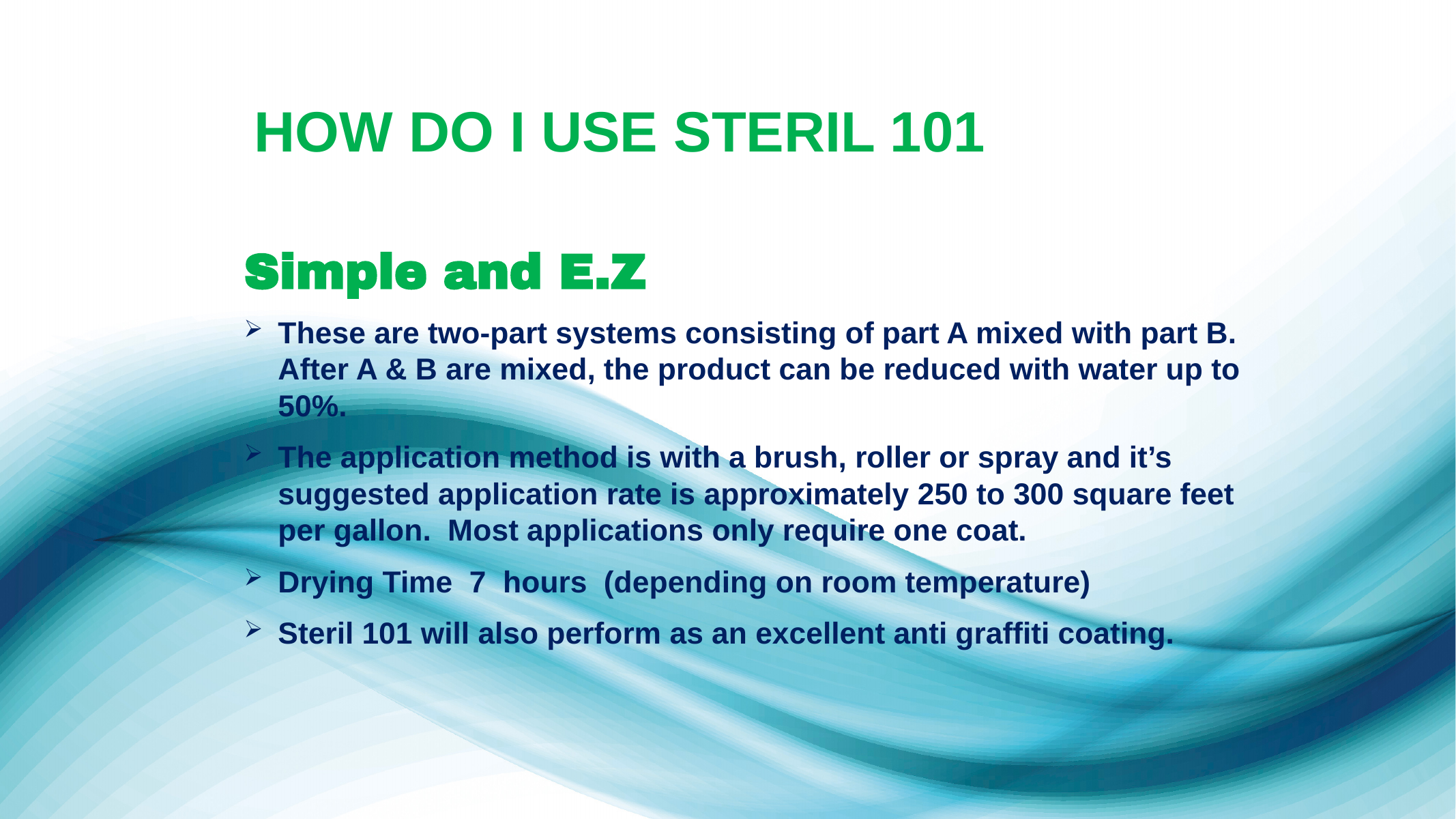

# How do I use Steril 101
Simple and E.Z
These are two-part systems consisting of part A mixed with part B.  After A & B are mixed, the product can be reduced with water up to 50%.
The application method is with a brush, roller or spray and it’s suggested application rate is approximately 250 to 300 square feet per gallon.  Most applications only require one coat.
Drying Time  7  hours  (depending on room temperature)
Steril 101 will also perform as an excellent anti graffiti coating.
BioCareTech